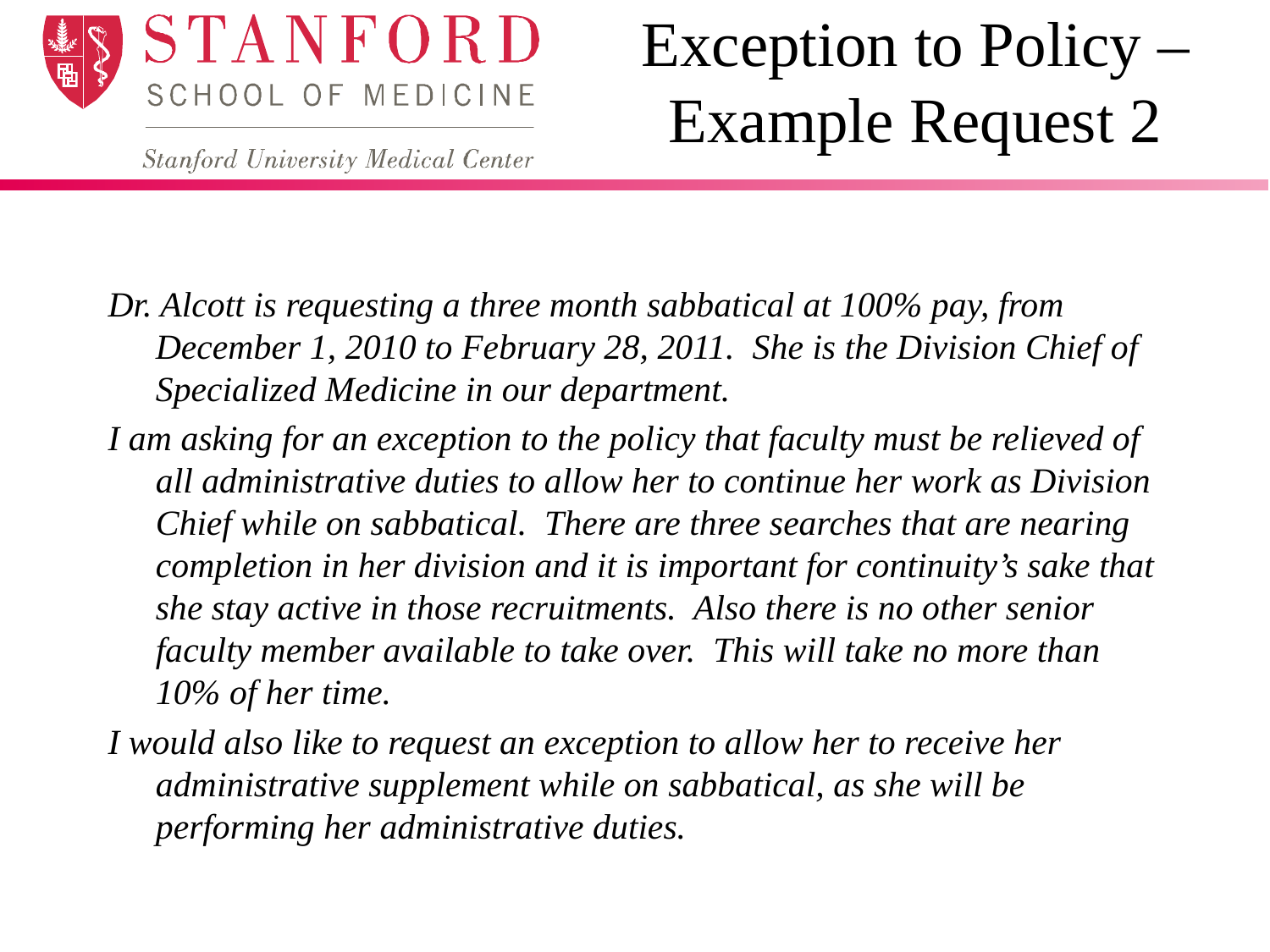

# Exception to Policy – Example Request 2
Dr. Alcott is requesting a three month sabbatical at 100% pay, from December 1, 2010 to February 28, 2011.  She is the Division Chief of Specialized Medicine in our department.
I am asking for an exception to the policy that faculty must be relieved of all administrative duties to allow her to continue her work as Division Chief while on sabbatical.  There are three searches that are nearing completion in her division and it is important for continuity’s sake that she stay active in those recruitments.  Also there is no other senior faculty member available to take over.  This will take no more than 10% of her time.
I would also like to request an exception to allow her to receive her administrative supplement while on sabbatical, as she will be performing her administrative duties.